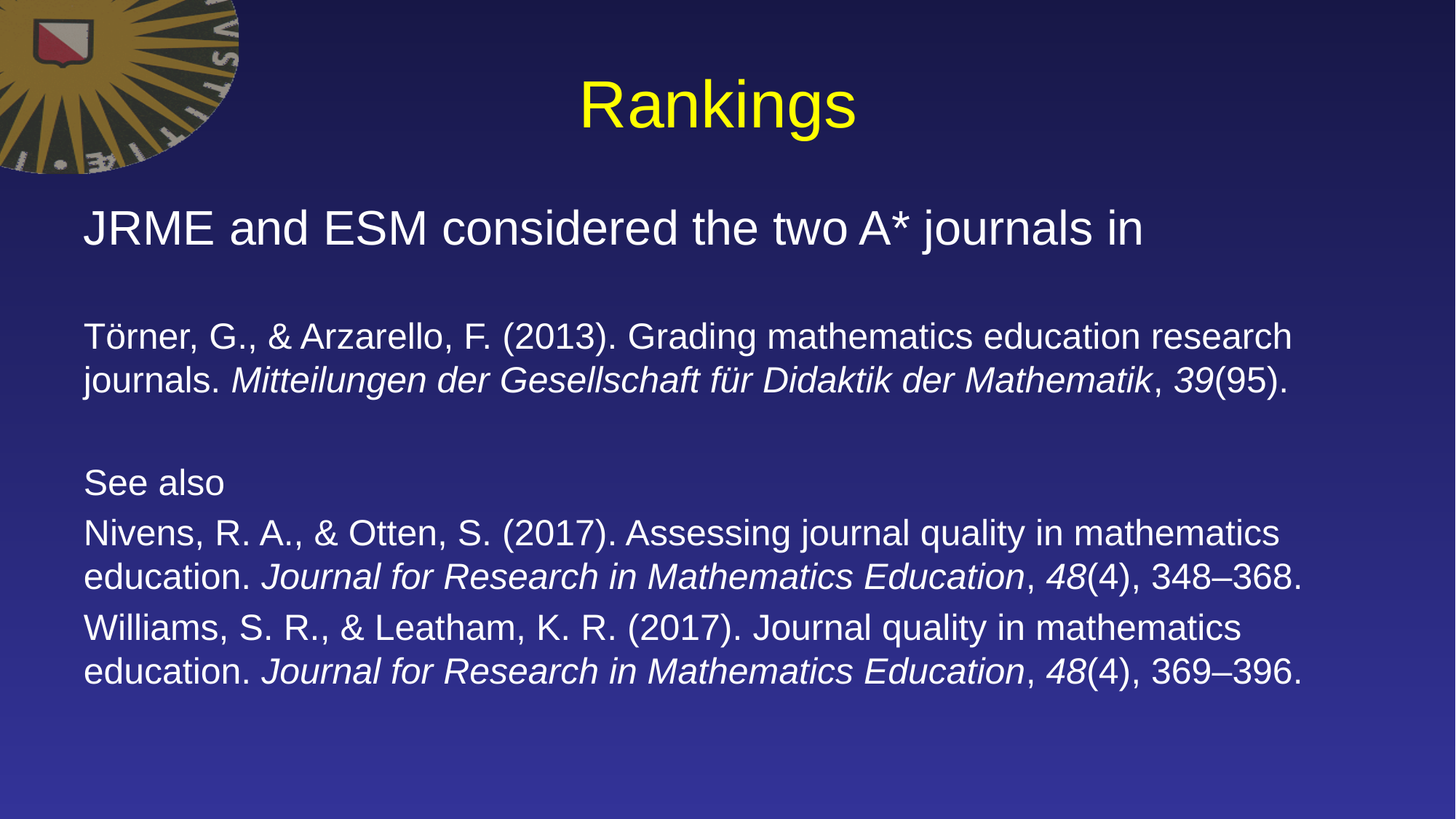

# Rankings
JRME and ESM considered the two A* journals in

Törner, G., & Arzarello, F. (2013). Grading mathematics education research journals. Mitteilungen der Gesellschaft für Didaktik der Mathematik, 39(95).

See also
Nivens, R. A., & Otten, S. (2017). Assessing journal quality in mathematics education. Journal for Research in Mathematics Education, 48(4), 348–368.
Williams, S. R., & Leatham, K. R. (2017). Journal quality in mathematics education. Journal for Research in Mathematics Education, 48(4), 369–396.